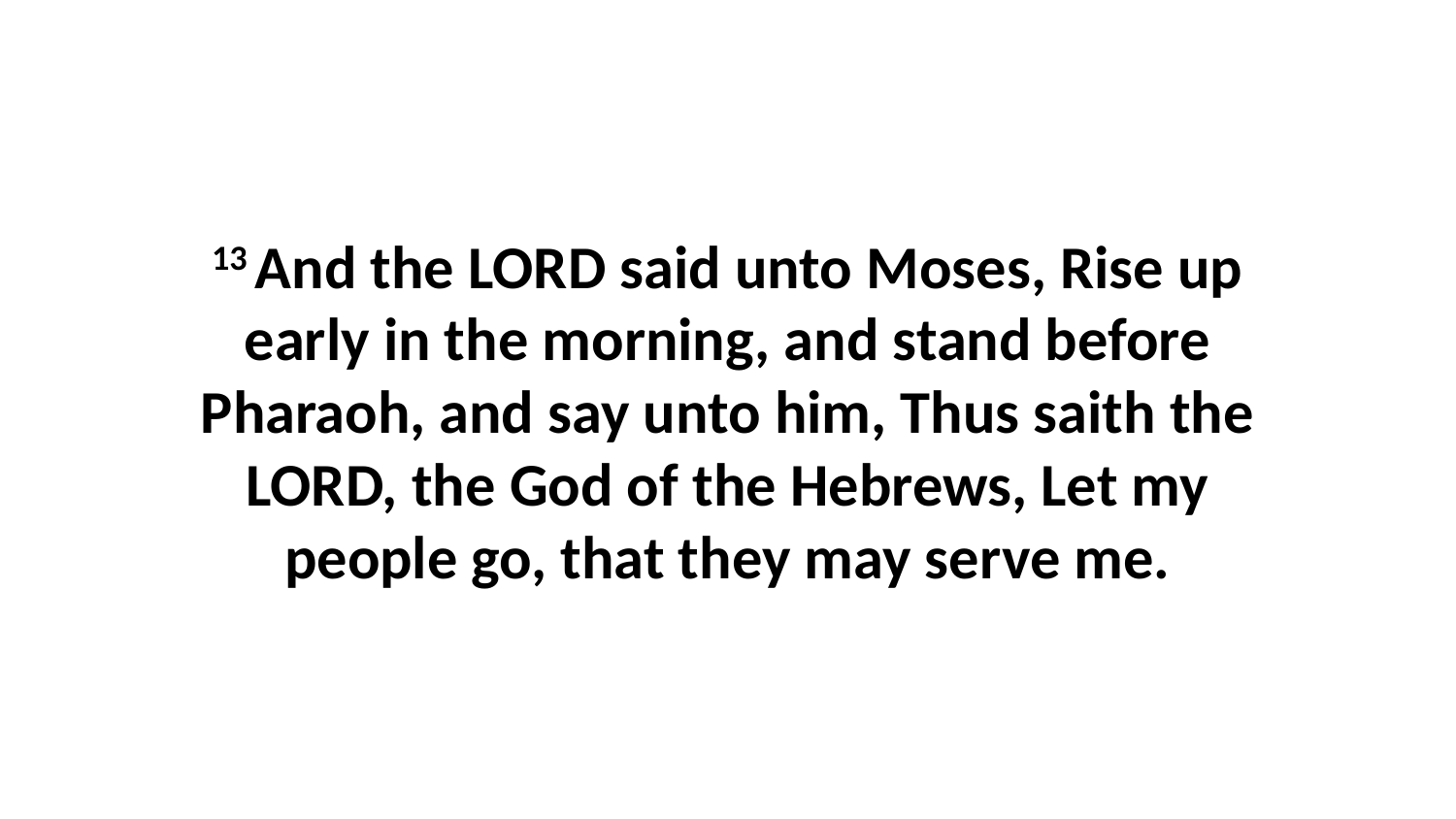

13 And the LORD said unto Moses, Rise up early in the morning, and stand before Pharaoh, and say unto him, Thus saith the LORD, the God of the Hebrews, Let my people go, that they may serve me.